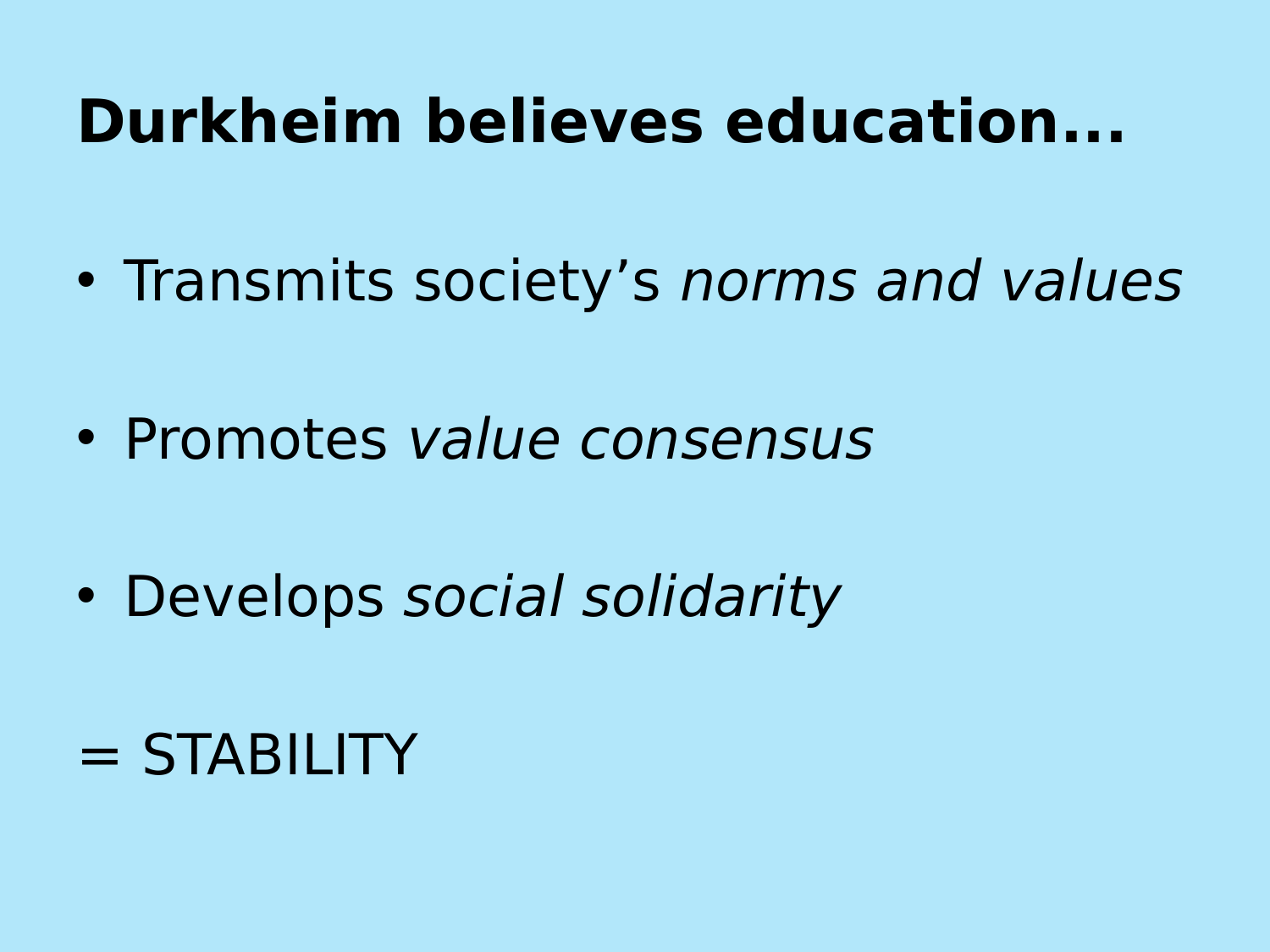

Durkheim believes education...

Transmits society’s norms and values

Promotes value consensus

Develops social solidarity

= STABILITY